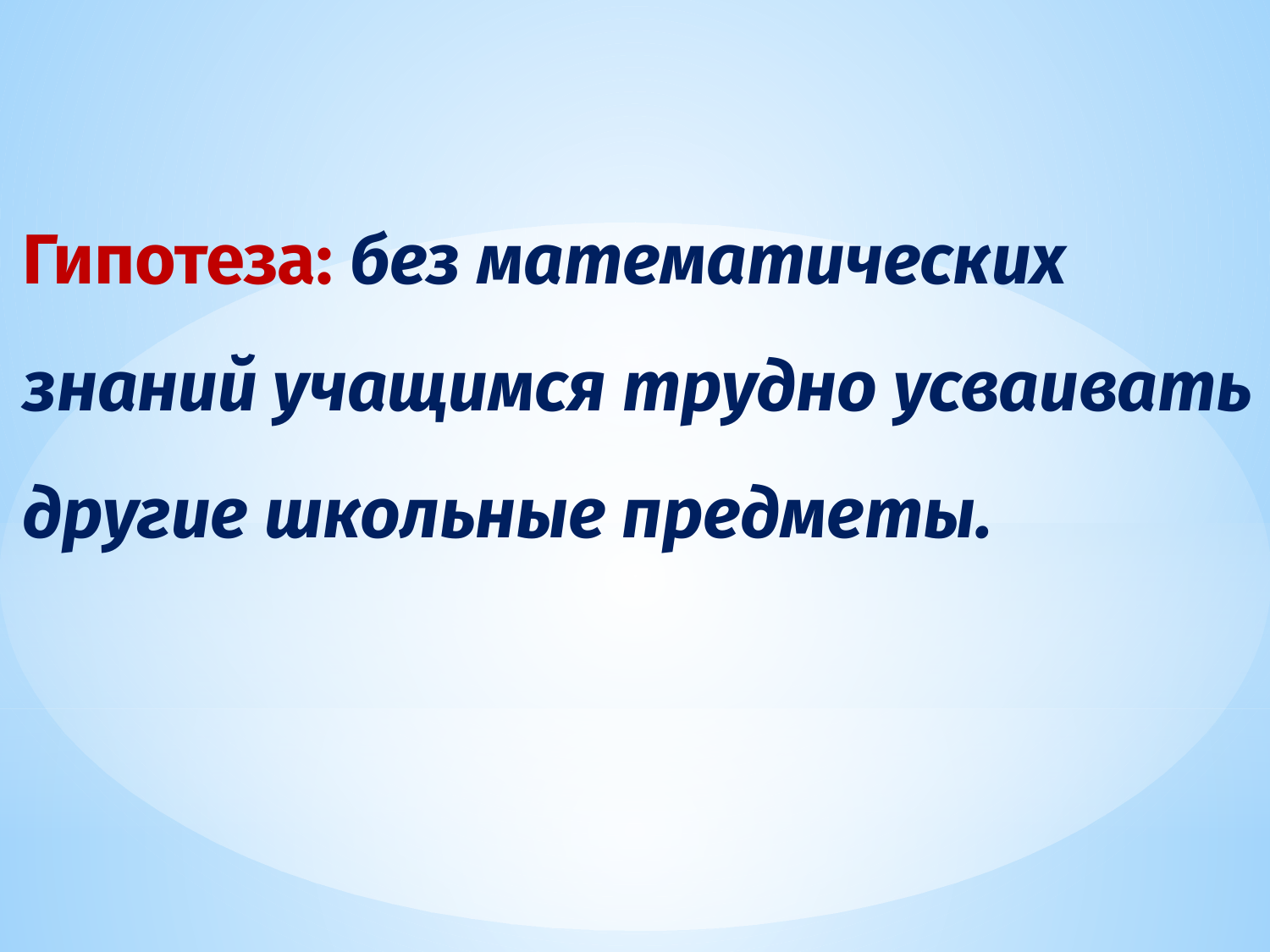

Гипотеза: без математических знаний учащимся трудно усваивать другие школьные предметы.